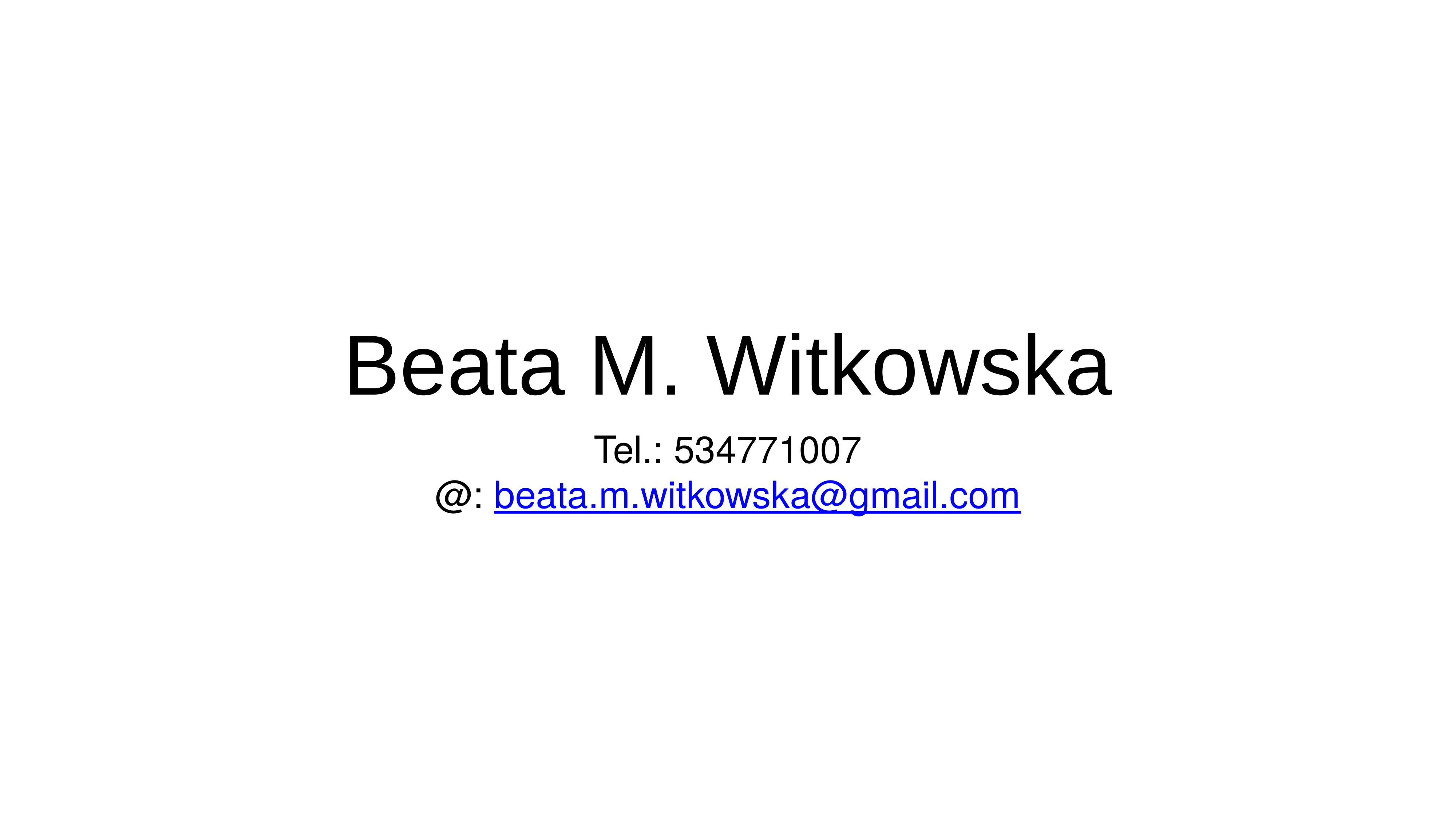

# Beata M. Witkowska
Tel.: 534771007
@: beata.m.witkowska@gmail.com